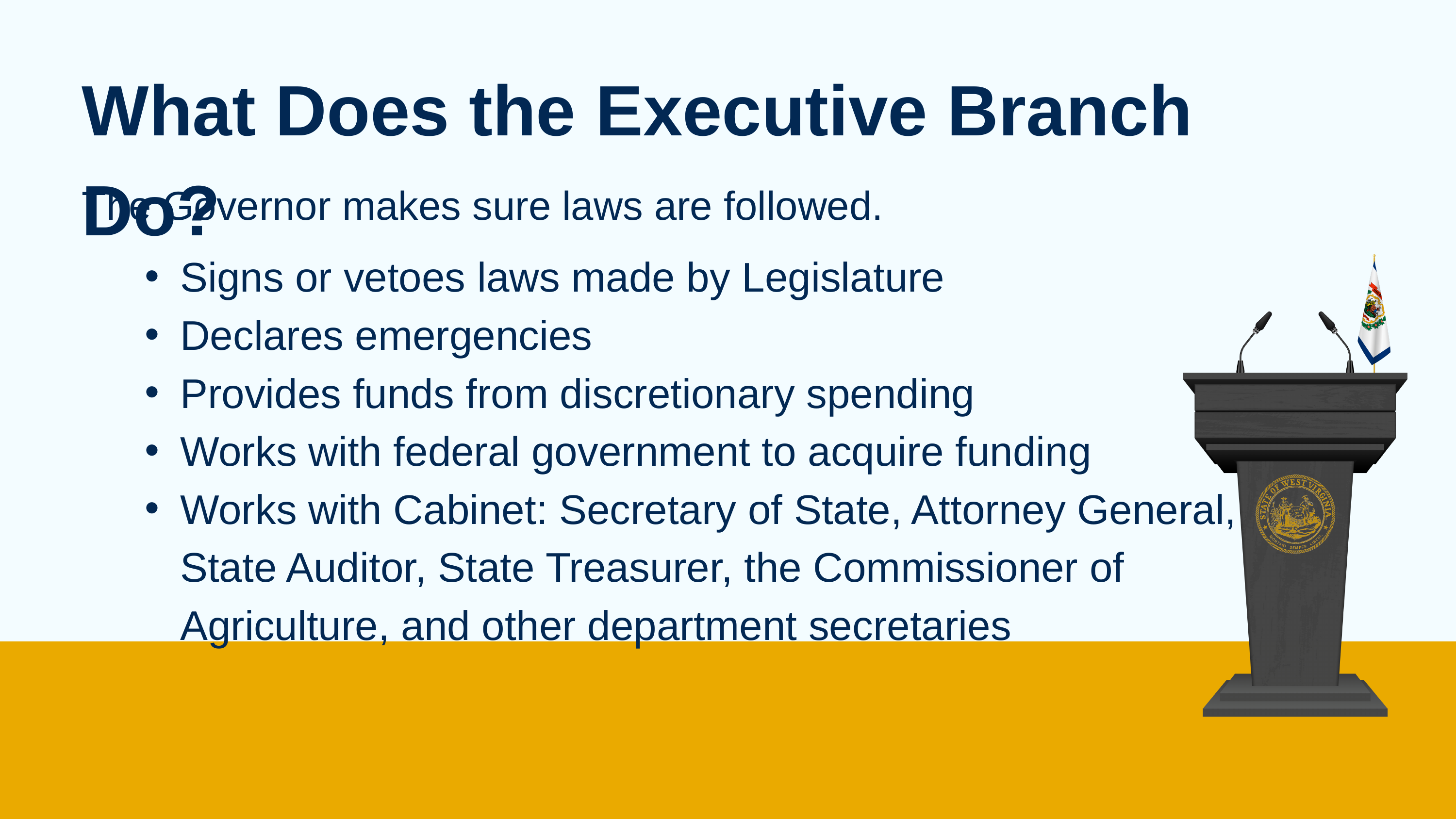

What Does the Executive Branch Do?
The Governor makes sure laws are followed.
Signs or vetoes laws made by Legislature
Declares emergencies
Provides funds from discretionary spending
Works with federal government to acquire funding
Works with Cabinet: Secretary of State, Attorney General, State Auditor, State Treasurer, the Commissioner of Agriculture, and other department secretaries